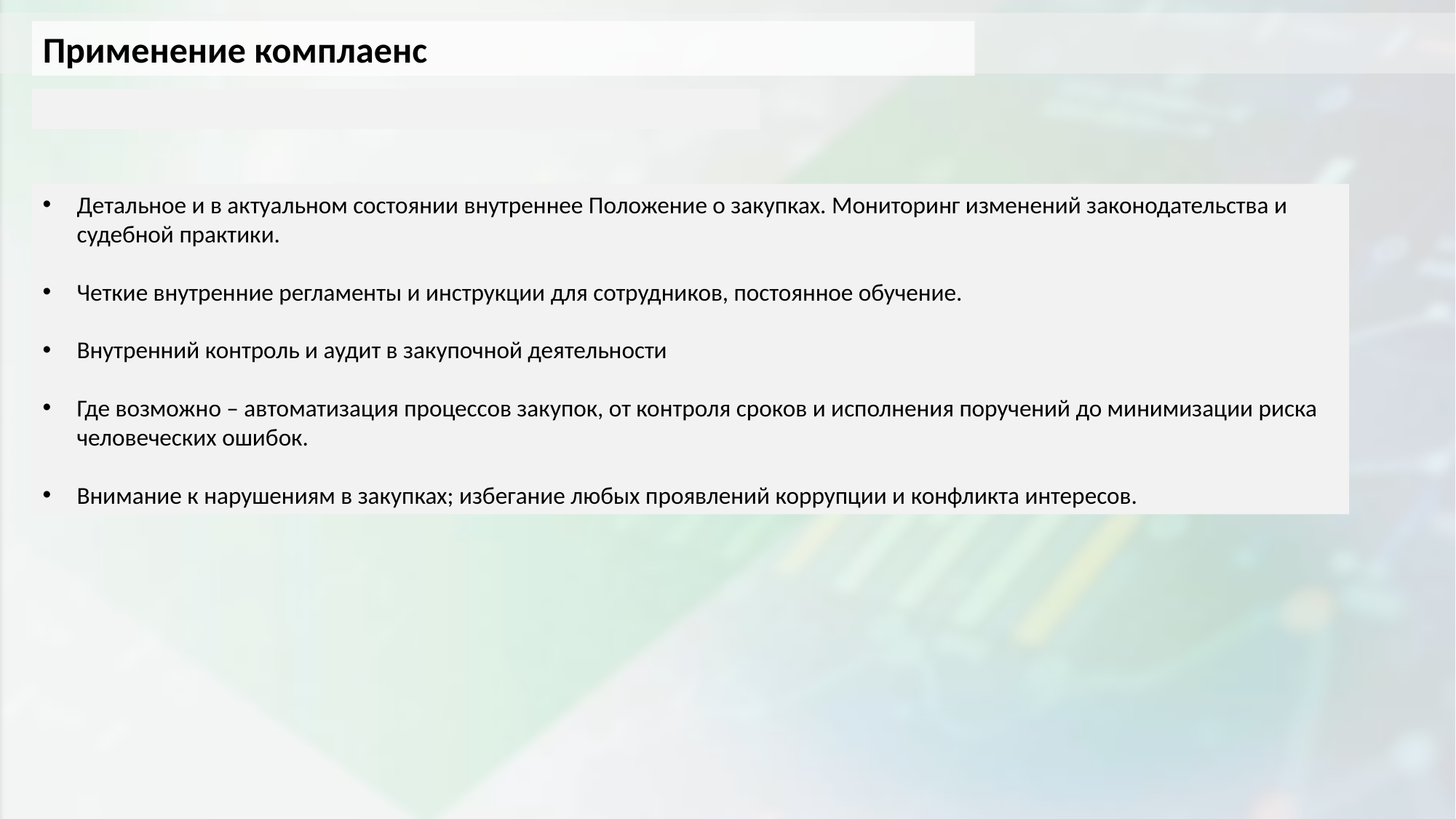

Применение комплаенс

Детальное и в актуальном состоянии внутреннее Положение о закупках. Мониторинг изменений законодательства и судебной практики.

Четкие внутренние регламенты и инструкции для сотрудников, постоянное обучение.

Внутренний контроль и аудит в закупочной деятельности

Где возможно – автоматизация процессов закупок, от контроля сроков и исполнения поручений до минимизации риска человеческих ошибок.

Внимание к нарушениям в закупках; избегание любых проявлений коррупции и конфликта интересов.